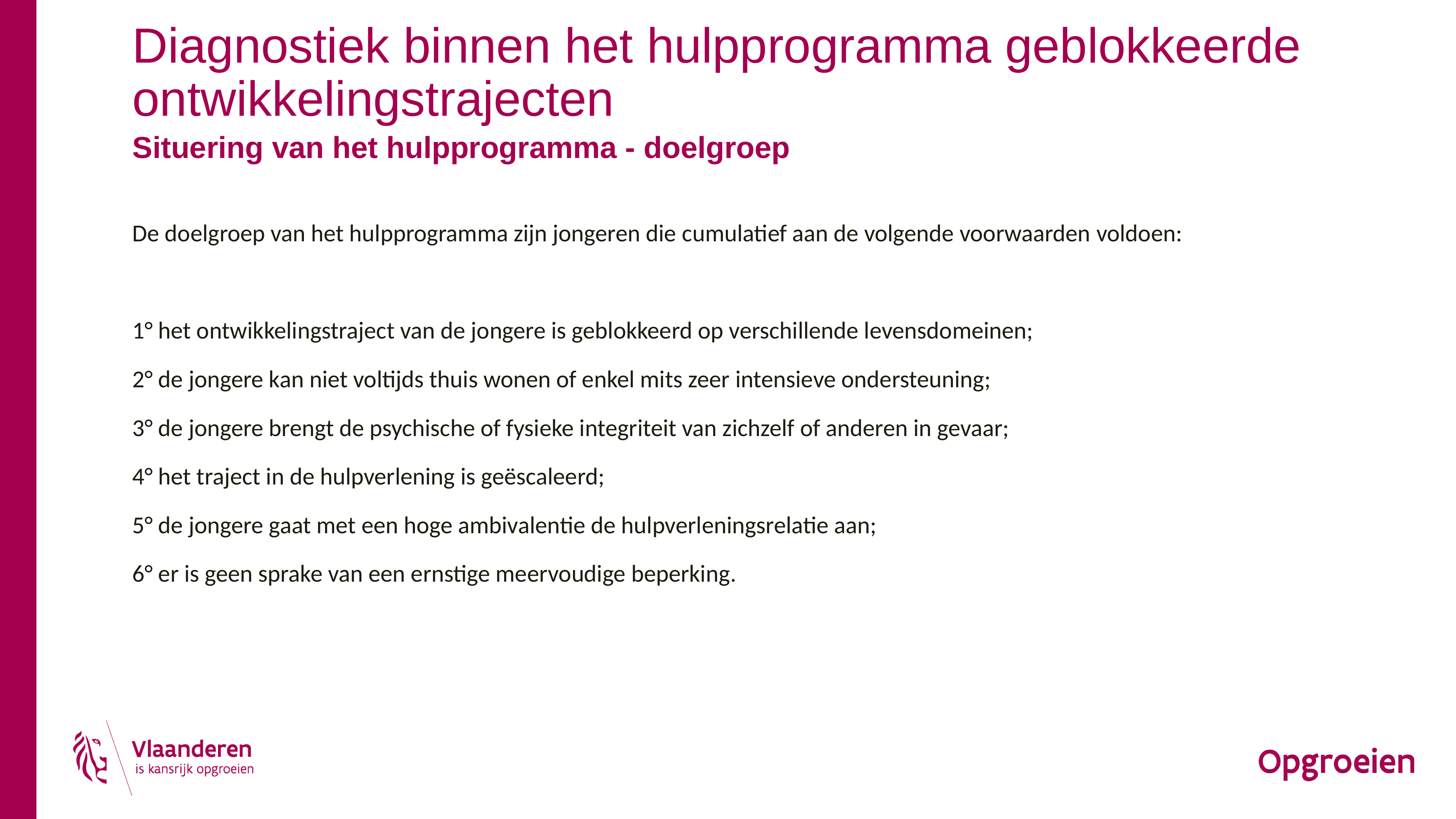

# Diagnostiek binnen het hulpprogramma geblokkeerde ontwikkelingstrajecten
Situering van het hulpprogramma - doelgroep
De doelgroep van het hulpprogramma zijn jongeren die cumulatief aan de volgende voorwaarden voldoen:

1° het ontwikkelingstraject van de jongere is geblokkeerd op verschillende levensdomeinen;
2° de jongere kan niet voltijds thuis wonen of enkel mits zeer intensieve ondersteuning;
3° de jongere brengt de psychische of fysieke integriteit van zichzelf of anderen in gevaar;
4° het traject in de hulpverlening is geëscaleerd;
5° de jongere gaat met een hoge ambivalentie de hulpverleningsrelatie aan;
6° er is geen sprake van een ernstige meervoudige beperking.